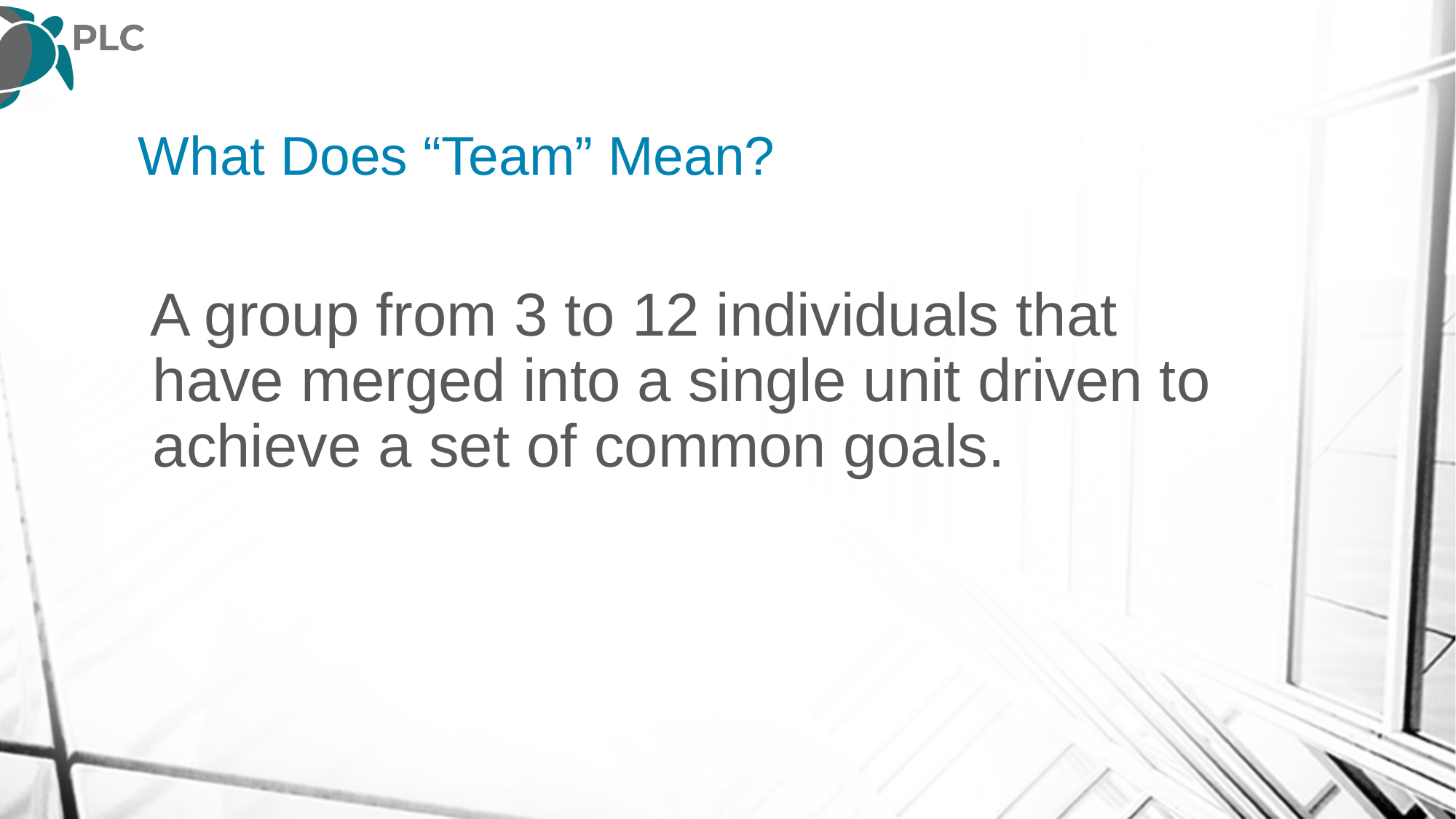

# What Does “Team” Mean?

   A group from 3 to 12 individuals that have merged into a single unit driven to achieve a set of common goals.